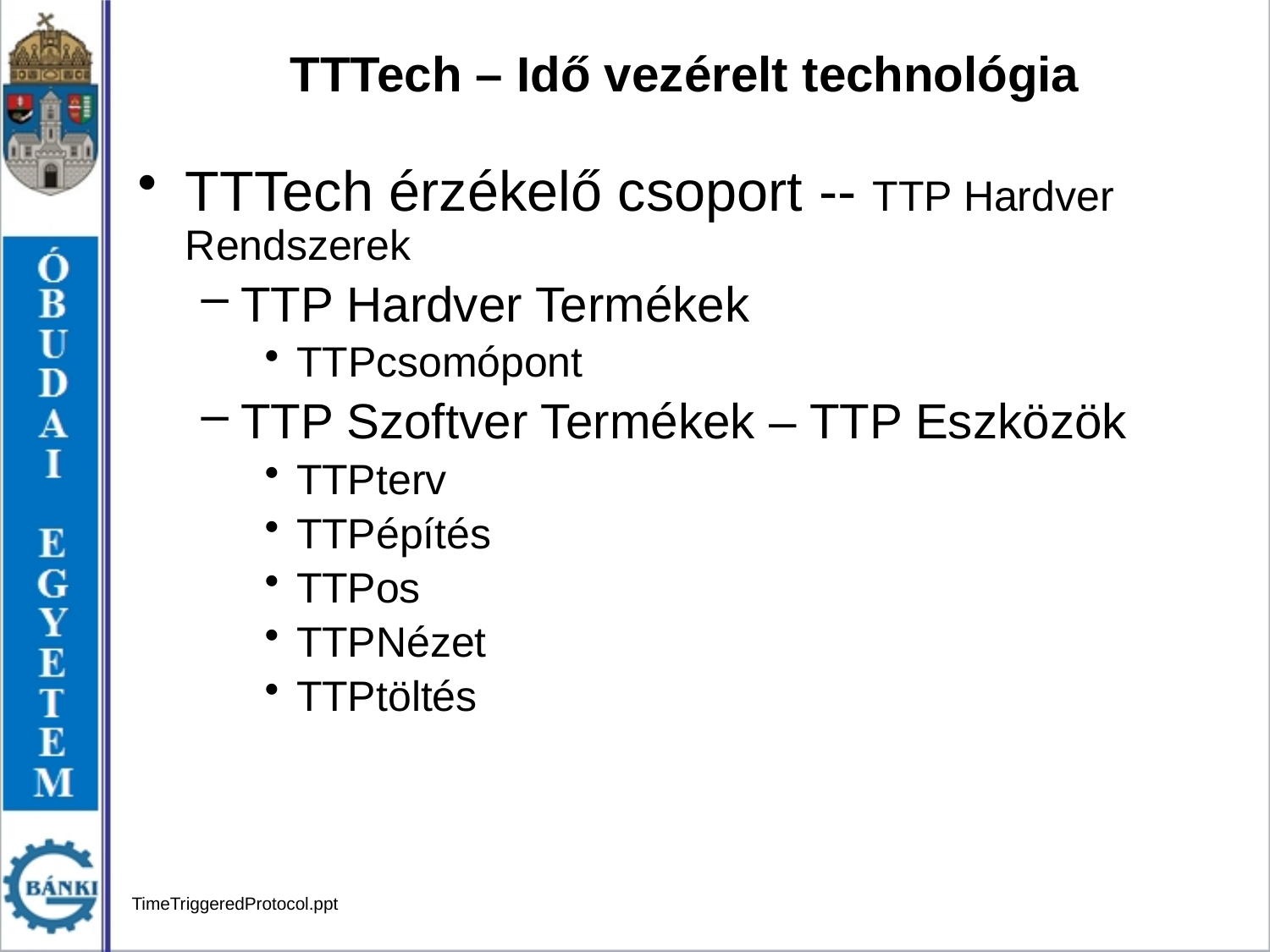

TTTech – Idő vezérelt technológia
TTTech érzékelő csoport -- TTP Hardver Rendszerek
TTP Hardver Termékek
TTPcsomópont
TTP Szoftver Termékek – TTP Eszközök
TTPterv
TTPépítés
TTPos
TTPNézet
TTPtöltés
TimeTriggeredProtocol.ppt